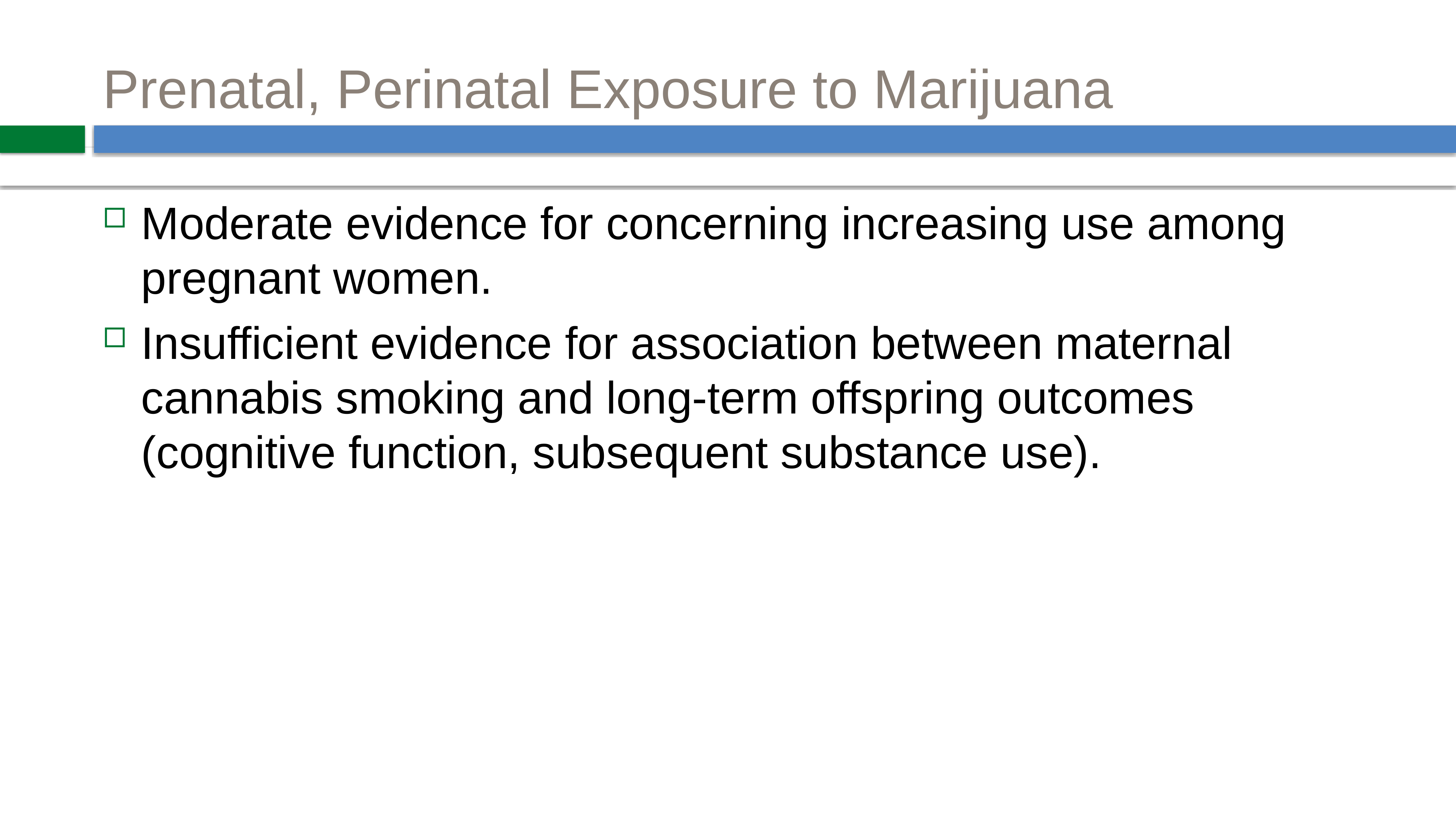

# Prenatal, Perinatal Exposure to Marijuana
Moderate evidence for concerning increasing use among pregnant women.
Insufficient evidence for association between maternal cannabis smoking and long-term offspring outcomes (cognitive function, subsequent substance use).